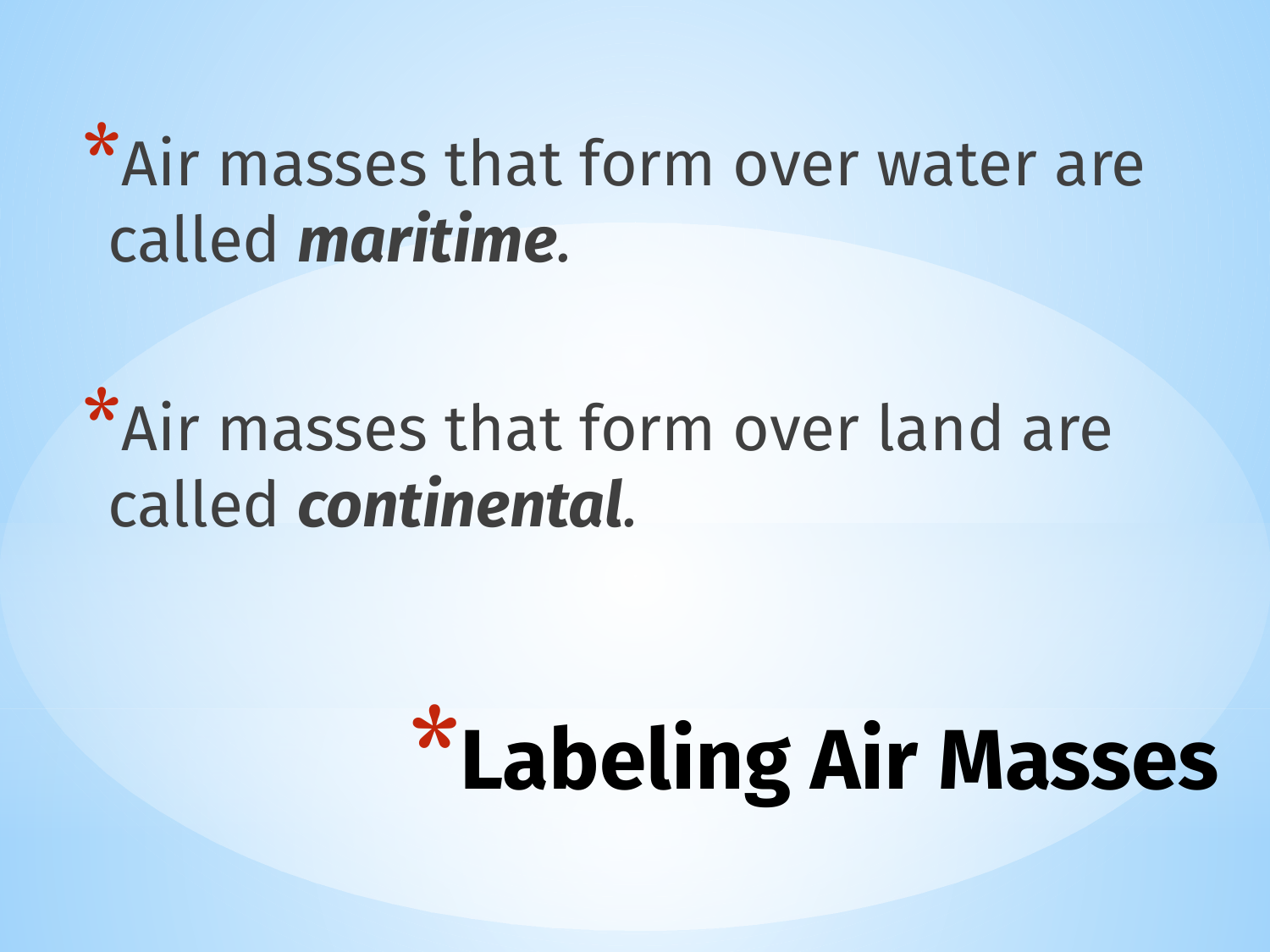

Air masses that form over water are called maritime.

Air masses that form over land are called continental.

# Labeling Air Masses